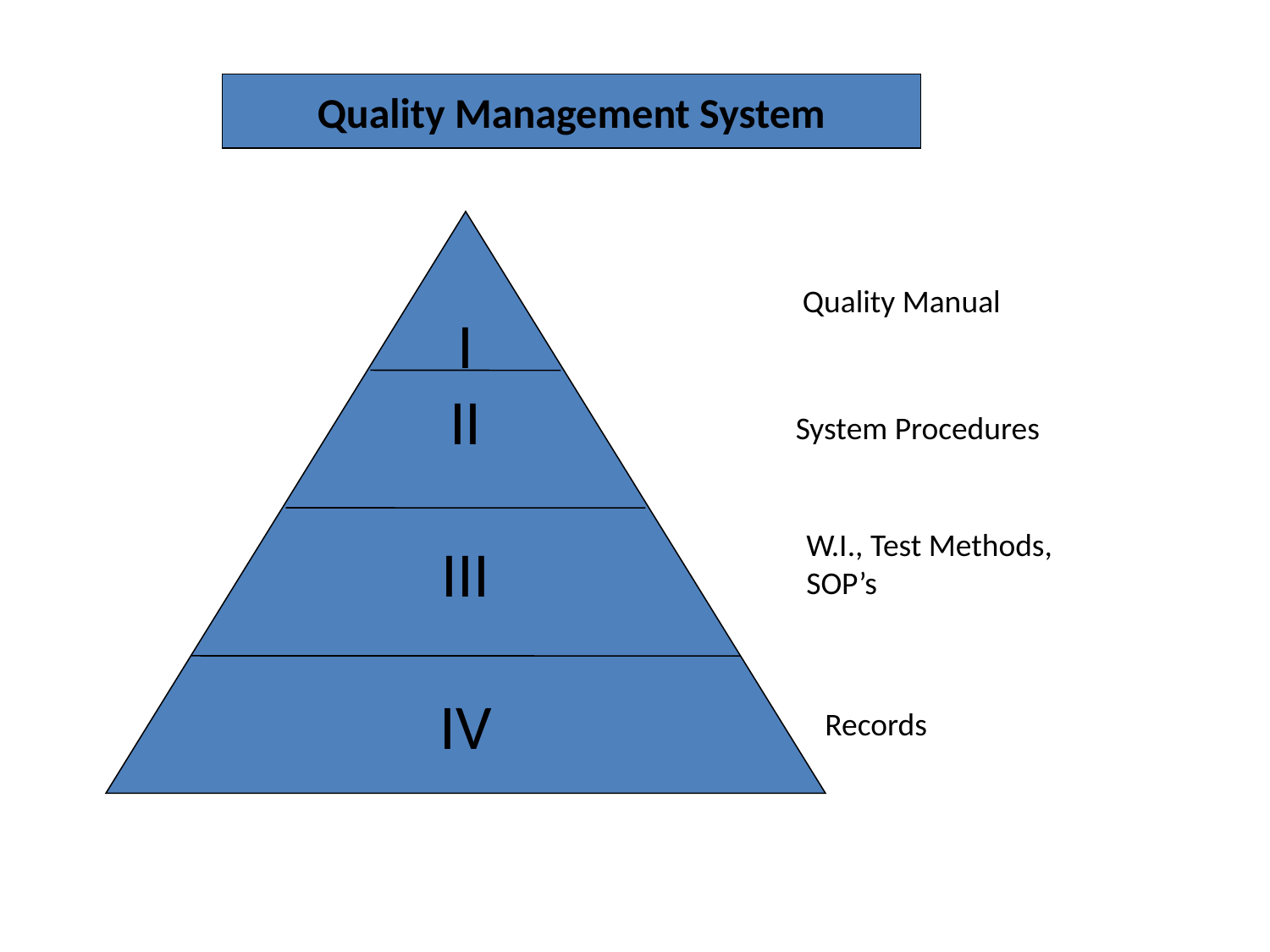

Quality Management System
I
II

III

IV

Quality Manual

System Procedures

W.I., Test Methods,
SOP’s

Records
2